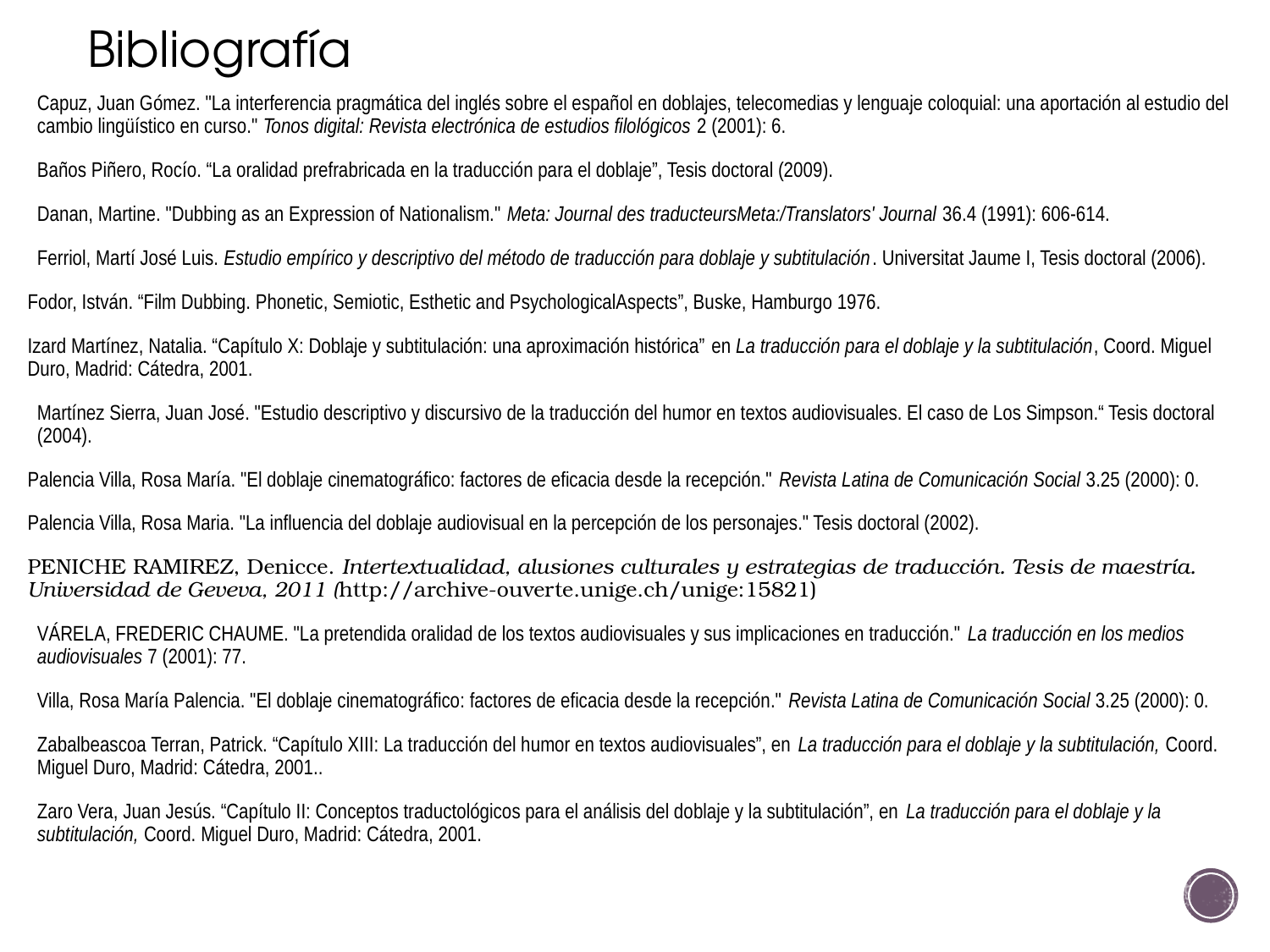

# Bibliografía
Capuz, Juan Gómez. "La interferencia pragmática del inglés sobre el español en doblajes, telecomedias y lenguaje coloquial: una aportación al estudio del cambio lingüístico en curso." Tonos digital: Revista electrónica de estudios filológicos 2 (2001): 6.
Baños Piñero, Rocío. “La oralidad prefrabricada en la traducción para el doblaje”, Tesis doctoral (2009).
Danan, Martine. "Dubbing as an Expression of Nationalism." Meta: Journal des traducteursMeta:/Translators' Journal 36.4 (1991): 606-614.
Ferriol, Martí José Luis. Estudio empírico y descriptivo del método de traducción para doblaje y subtitulación. Universitat Jaume I, Tesis doctoral (2006).
Fodor, István. “Film Dubbing. Phonetic, Semiotic, Esthetic and PsychologicalAspects”, Buske, Hamburgo 1976.
Izard Martínez, Natalia. “Capítulo X: Doblaje y subtitulación: una aproximación histórica” en La traducción para el doblaje y la subtitulación, Coord. Miguel Duro, Madrid: Cátedra, 2001.
Martínez Sierra, Juan José. "Estudio descriptivo y discursivo de la traducción del humor en textos audiovisuales. El caso de Los Simpson.“ Tesis doctoral  (2004).
Palencia Villa, Rosa María. "El doblaje cinematográfico: factores de eficacia desde la recepción." Revista Latina de Comunicación Social 3.25 (2000): 0.
Palencia Villa, Rosa Maria. "La influencia del doblaje audiovisual en la percepción de los personajes." Tesis doctoral (2002).
PENICHE RAMIREZ, Denicce. Intertextualidad, alusiones culturales y estrategias de traducción. Tesis de maestría. Universidad de Geveva, 2011 (http://archive-ouverte.unige.ch/unige:15821)
VÁRELA, FREDERIC CHAUME. "La pretendida oralidad de los textos audiovisuales y sus implicaciones en traducción." La traducción en los medios audiovisuales 7 (2001): 77.
Villa, Rosa María Palencia. "El doblaje cinematográfico: factores de eficacia desde la recepción." Revista Latina de Comunicación Social 3.25 (2000): 0.
Zabalbeascoa Terran, Patrick. “Capítulo XIII: La traducción del humor en textos audiovisuales”, en La traducción para el doblaje y la subtitulación, Coord. Miguel Duro, Madrid: Cátedra, 2001..
Zaro Vera, Juan Jesús. “Capítulo II: Conceptos traductológicos para el análisis del doblaje y la subtitulación”, en La traducción para el doblaje y la subtitulación, Coord. Miguel Duro, Madrid: Cátedra, 2001.